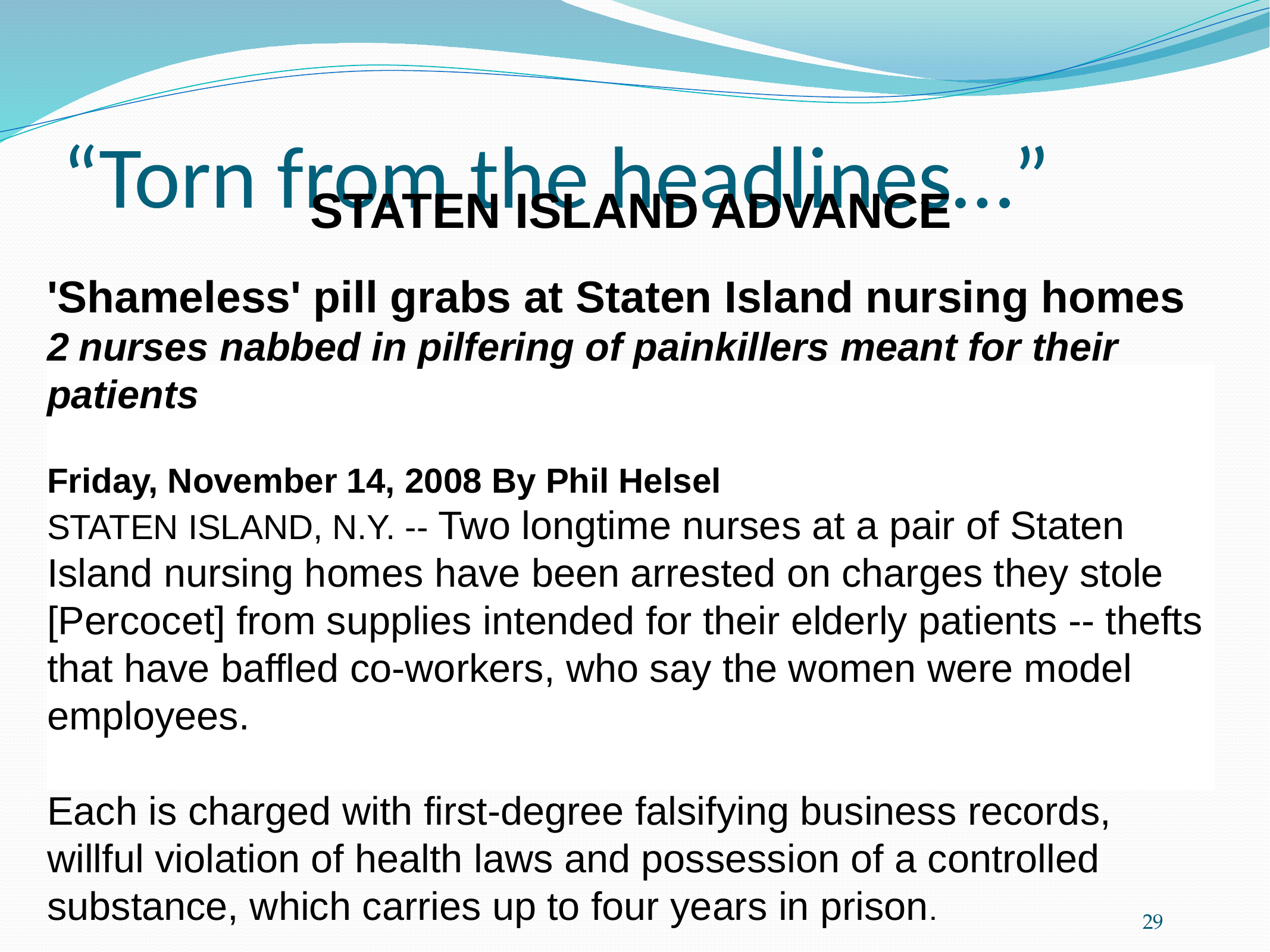

# “Torn from the headlines…”
STATEN ISLAND ADVANCE

'Shameless' pill grabs at Staten Island nursing homes
2 nurses nabbed in pilfering of painkillers meant for their patients

Friday, November 14, 2008 By Phil Helsel
STATEN ISLAND, N.Y. -- Two longtime nurses at a pair of Staten Island nursing homes have been arrested on charges they stole [Percocet] from supplies intended for their elderly patients -- thefts that have baffled co-workers, who say the women were model employees.

Each is charged with first-degree falsifying business records, willful violation of health laws and possession of a controlled substance, which carries up to four years in prison.

29